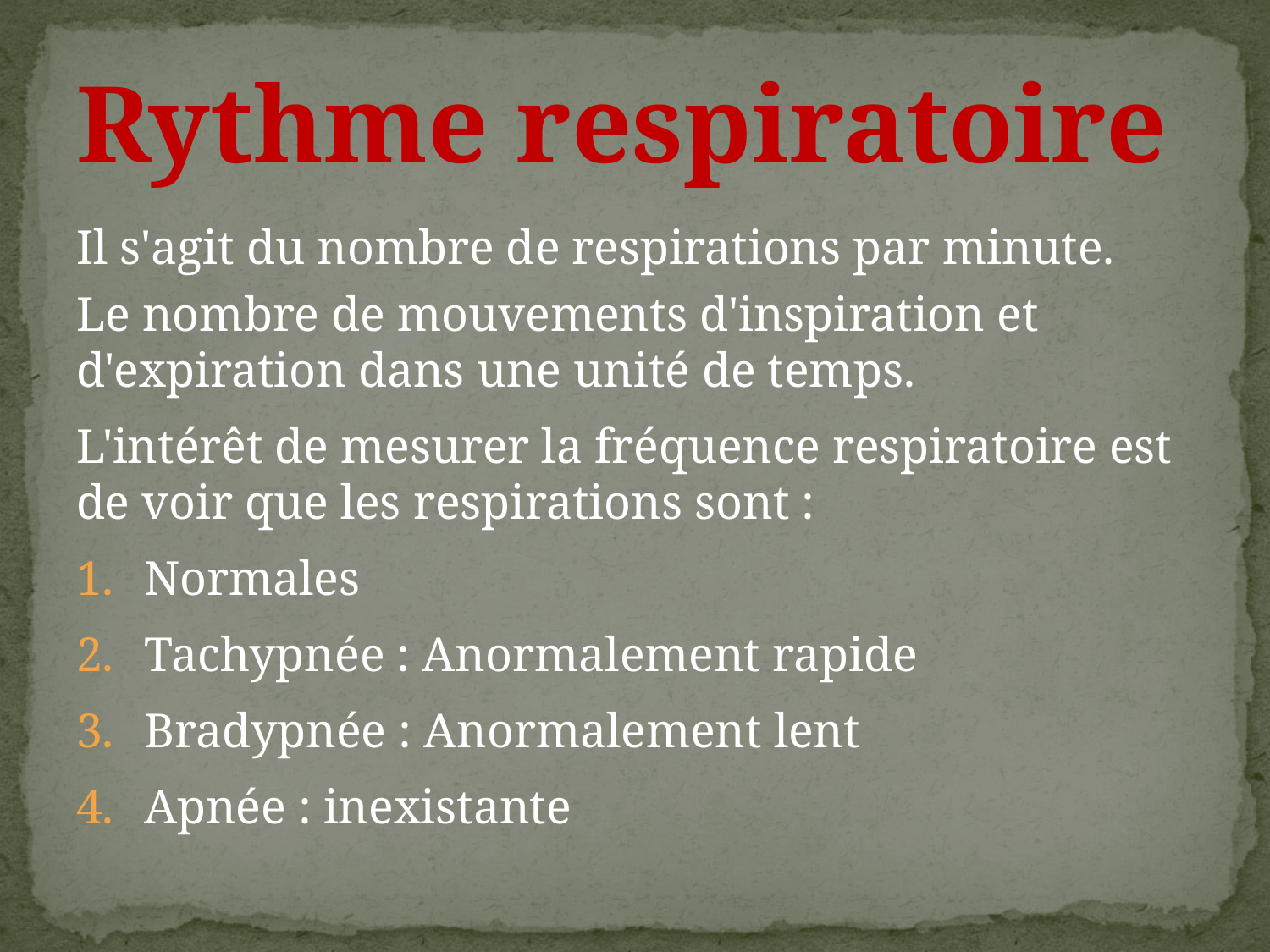

# Rythme respiratoire
Il s'agit du nombre de respirations par minute.
Le nombre de mouvements d'inspiration et d'expiration dans une unité de temps.
L'intérêt de mesurer la fréquence respiratoire est de voir que les respirations sont :
Normales
Tachypnée : Anormalement rapide
Bradypnée : Anormalement lent
Apnée : inexistante